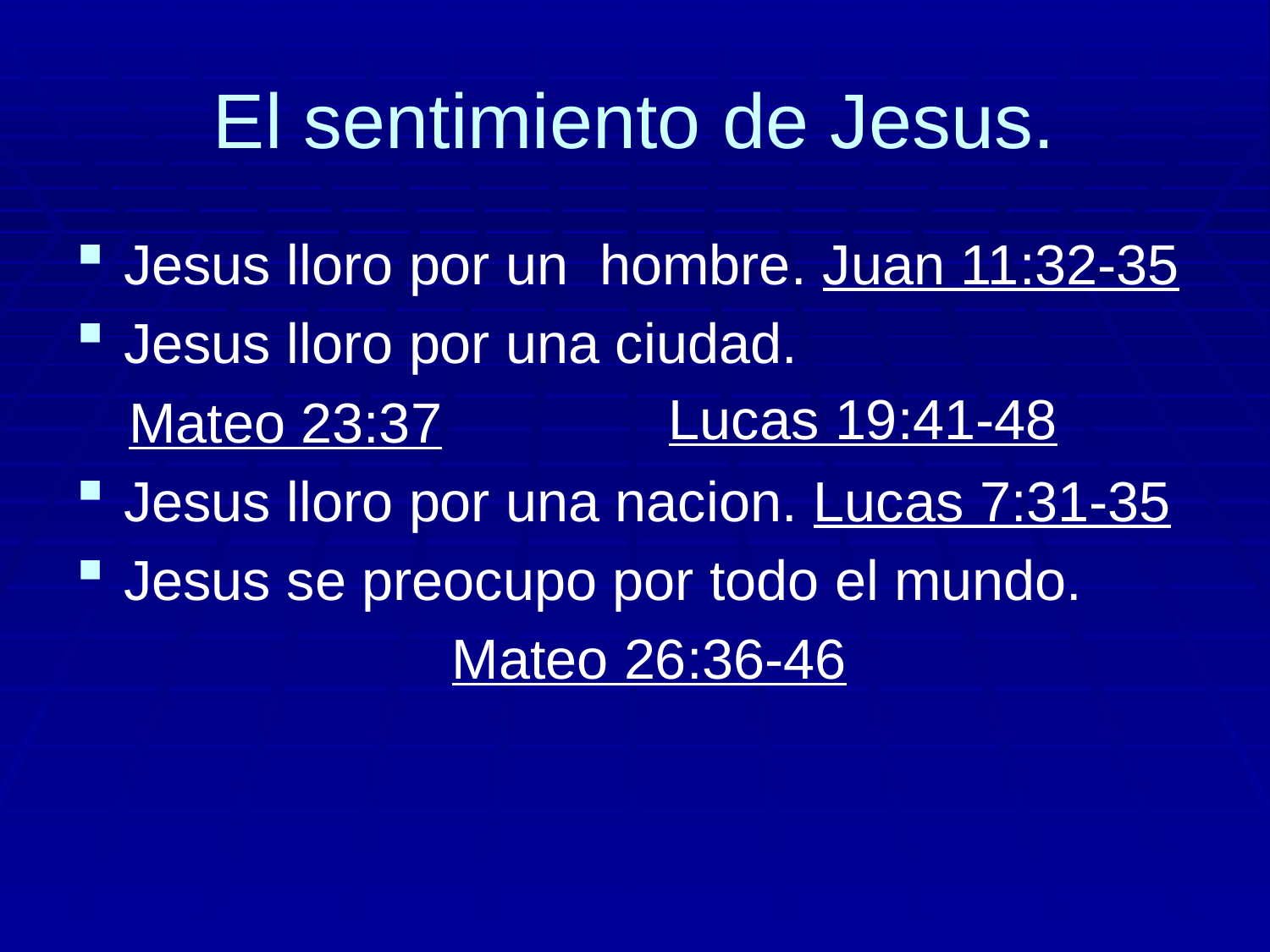

# El sentimiento de Jesus.
Jesus lloro por un  hombre. Juan 11:32-35
Jesus lloro por una ciudad.

Jesus lloro por una nacion. Lucas 7:31-35
Jesus se preocupo por todo el mundo.
                        Mateo 26:36-46

Lucas 19:41-48
Mateo 23:37